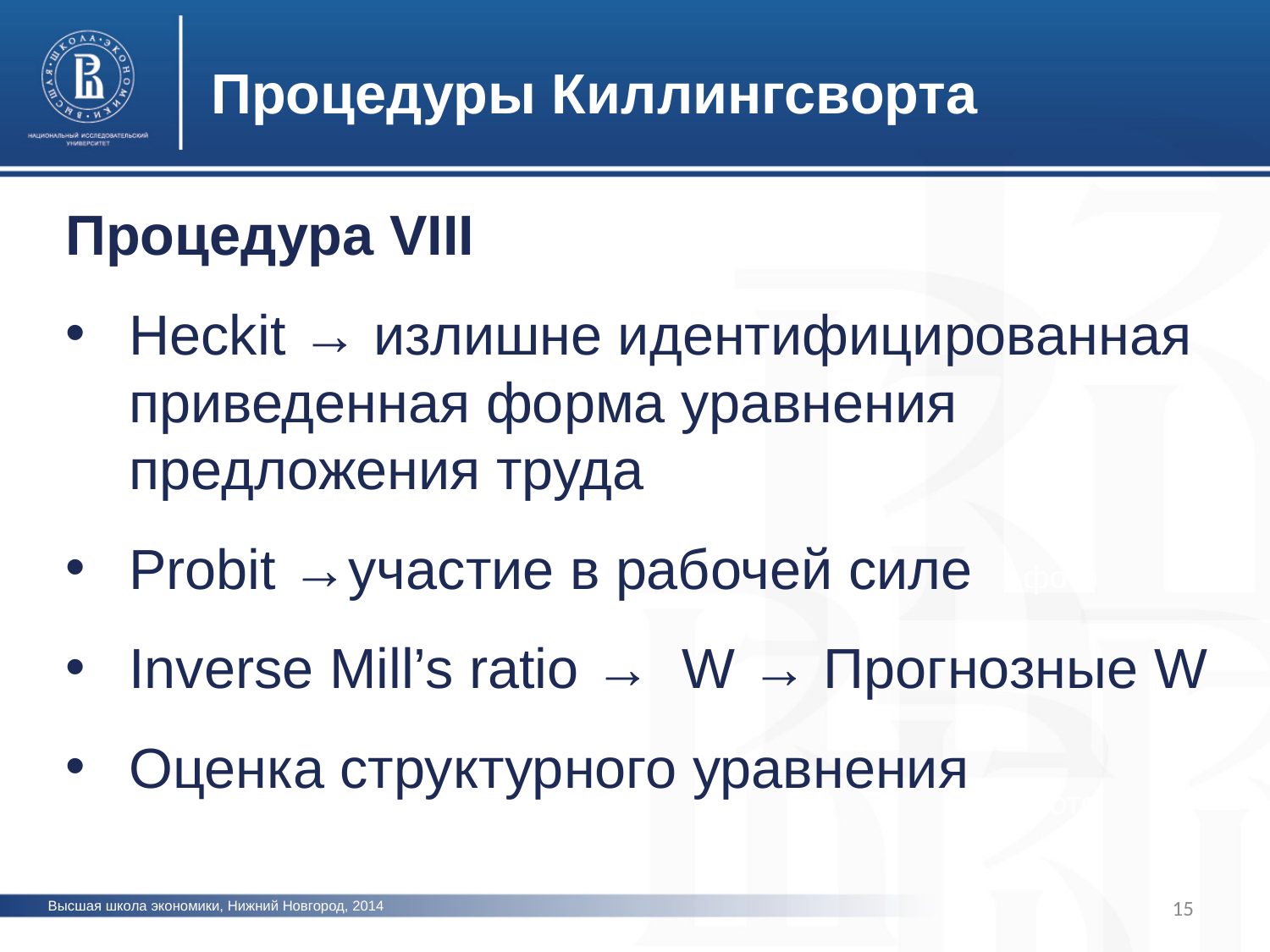

Процедуры Киллингсворта
Процедура VIII
Heckit → излишне идентифицированная приведенная форма уравнения предложения труда
Probit →участие в рабочей силе
Inverse Mill’s ratio →  W → Прогнозные W
Оценка структурного уравнения

фото
фото
фото
15
Высшая школа экономики, Нижний Новгород, 2014